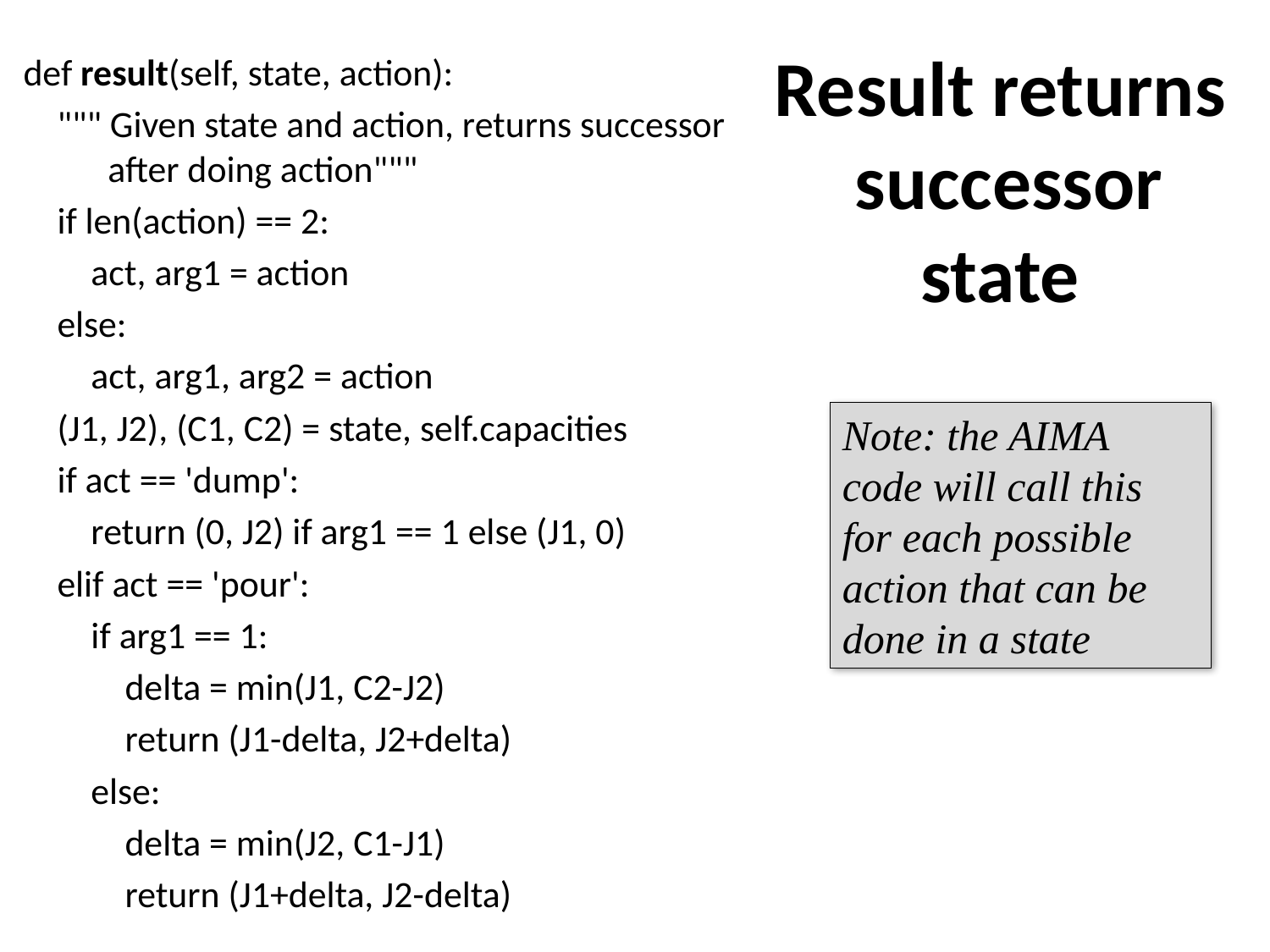

# Result returns successor state
def result(self, state, action):
    """ Given state and action, returns successor
          after doing action"""
    if len(action) == 2:
        act, arg1 = action
    else:
        act, arg1, arg2 = action
    (J1, J2), (C1, C2) = state, self.capacities
    if act == 'dump':
        return (0, J2) if arg1 == 1 else (J1, 0)
    elif act == 'pour':
        if arg1 == 1:
            delta = min(J1, C2-J2)
            return (J1-delta, J2+delta)
        else:
            delta = min(J2, C1-J1)
            return (J1+delta, J2-delta)

Note: the AIMA code will call this for each possible action that can be done in a state